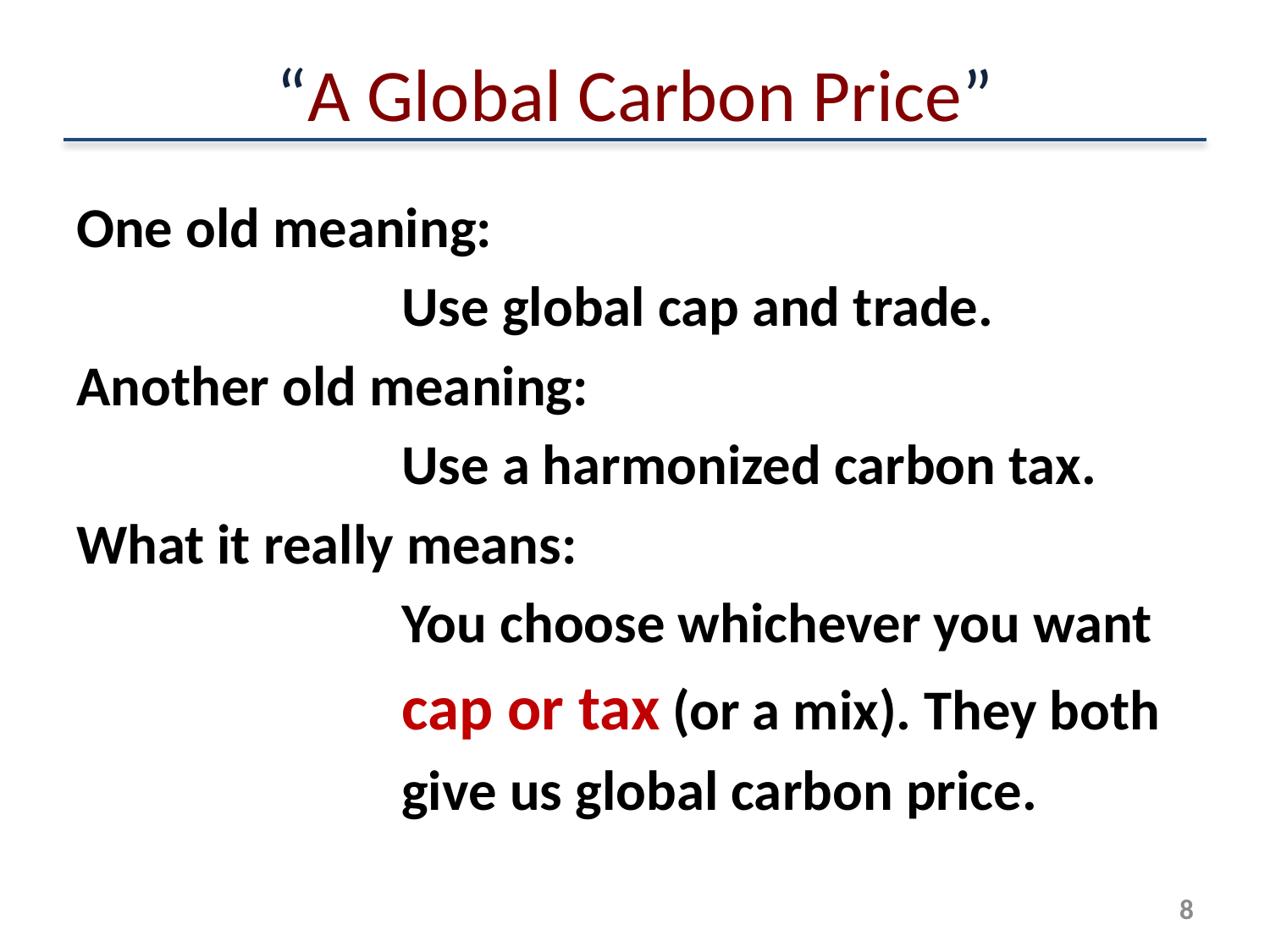

# “A Global Carbon Price”
One old meaning:
			Use global cap and trade.
Another old meaning:
			Use a harmonized carbon tax.
What it really means:
			You choose whichever you want
			cap or tax (or a mix). They both
			give us global carbon price.
8